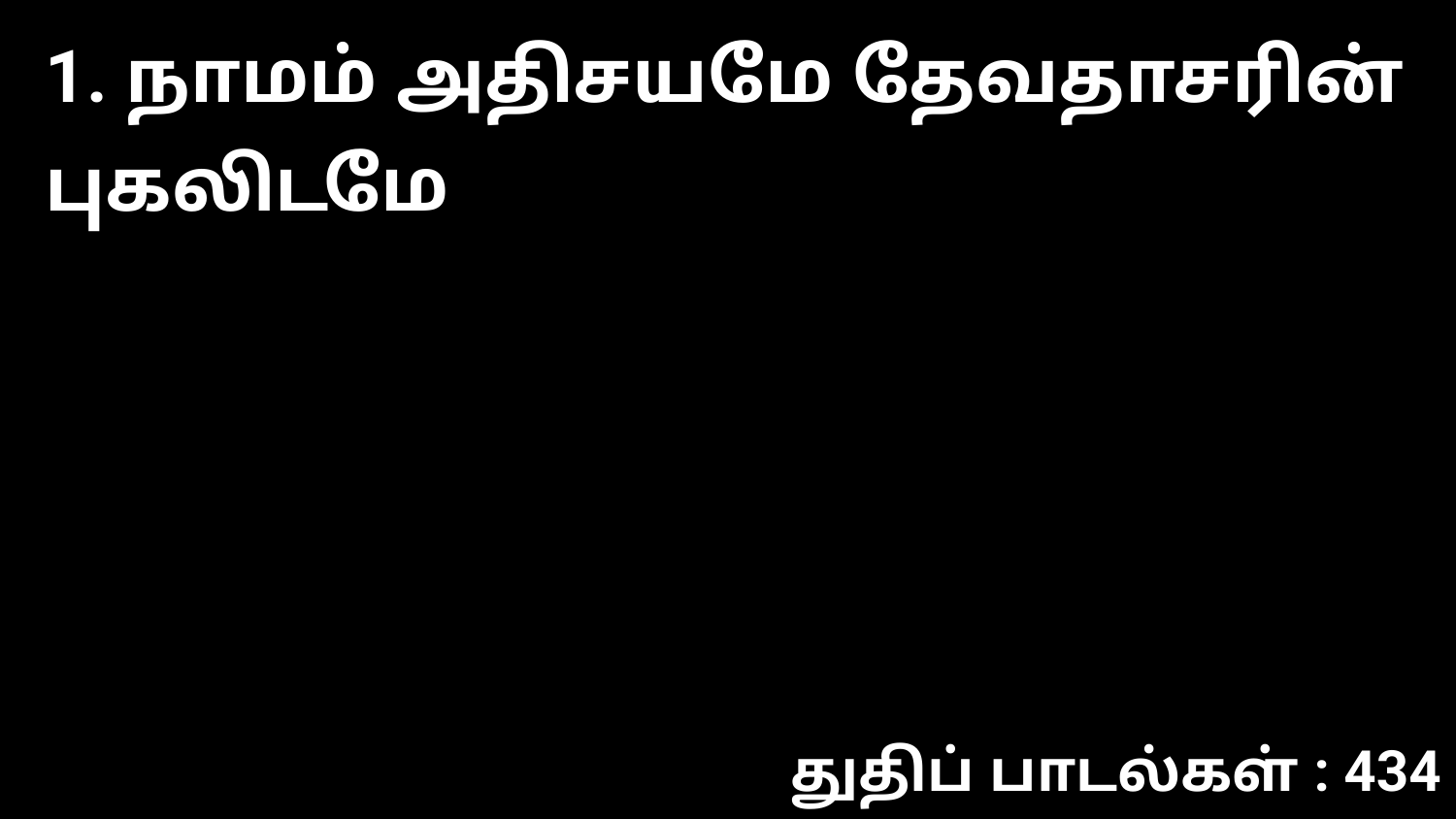

1. நாமம் அதிசயமே தேவதாசரின் புகலிடமே
துதிப் பாடல்கள் : 434